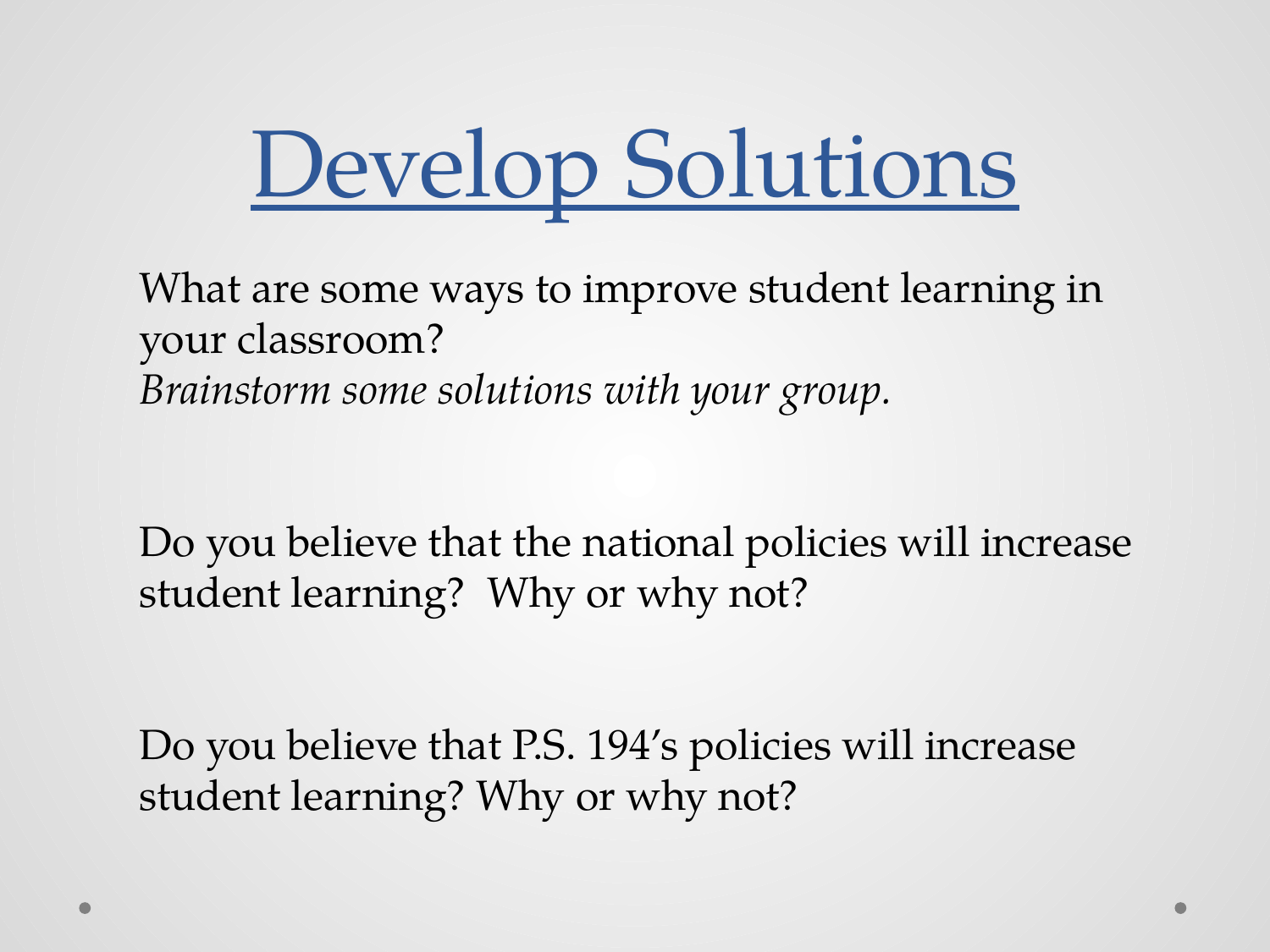

# Develop Solutions
What are some ways to improve student learning in your classroom?
Brainstorm some solutions with your group.
Do you believe that the national policies will increase student learning?  Why or why not?
Do you believe that P.S. 194’s policies will increase student learning? Why or why not?